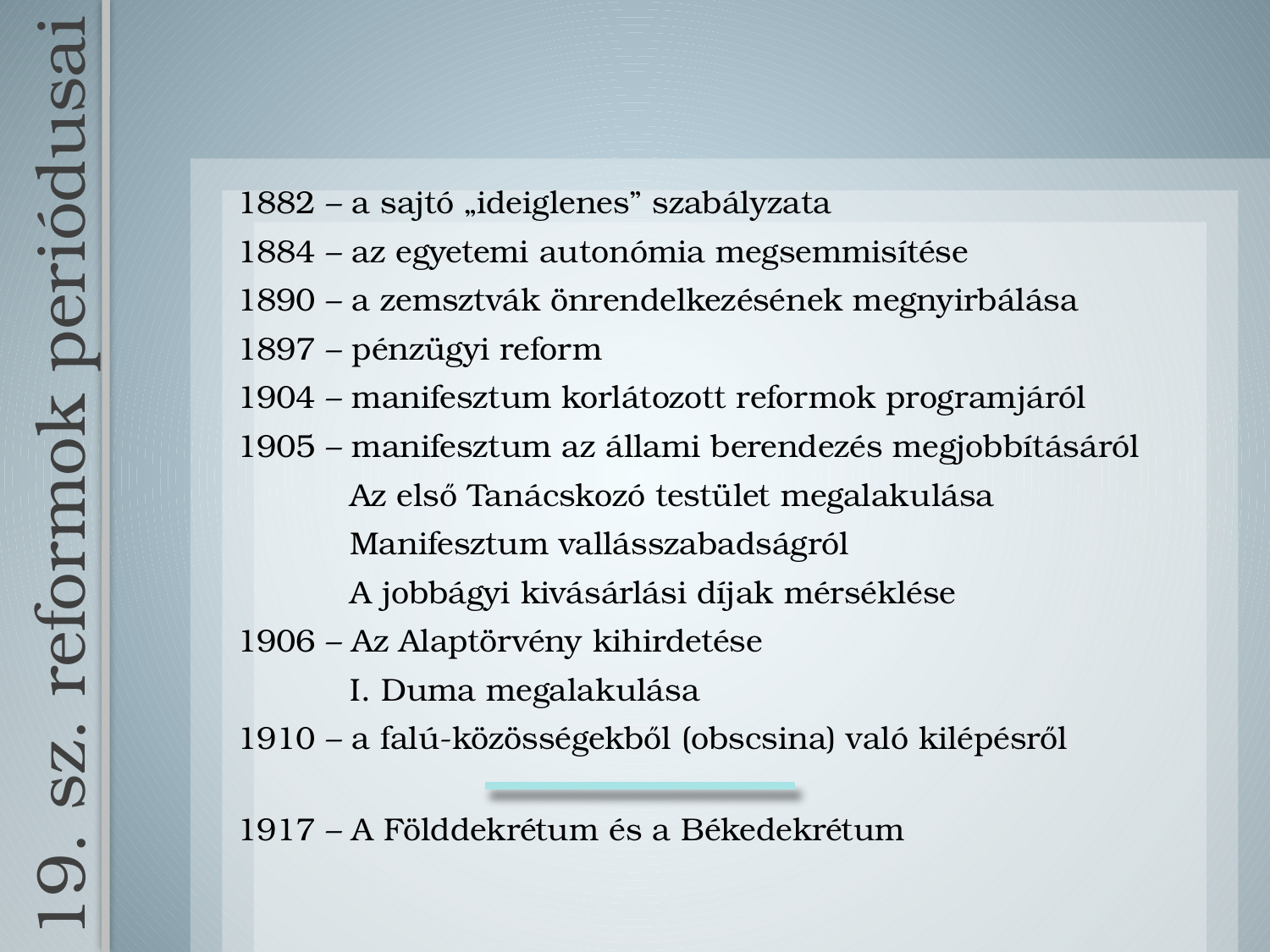

1882 – a sajtó „ideiglenes” szabályzata
1884 – az egyetemi autonómia megsemmisítése
1890 – a zemsztvák önrendelkezésének megnyirbálása
1897 – pénzügyi reform
1904 – manifesztum korlátozott reformok programjáról
1905 – manifesztum az állami berendezés megjobbításáról
	Az első Tanácskozó testület megalakulása
	Manifesztum vallásszabadságról
	A jobbágyi kivásárlási díjak mérséklése
1906 – Az Alaptörvény kihirdetése
	I. Duma megalakulása
1910 – a falú-közösségekből (obscsina) való kilépésről
1917 – A Földdekrétum és a Békedekrétum
# 19. sz. reformok periódusai